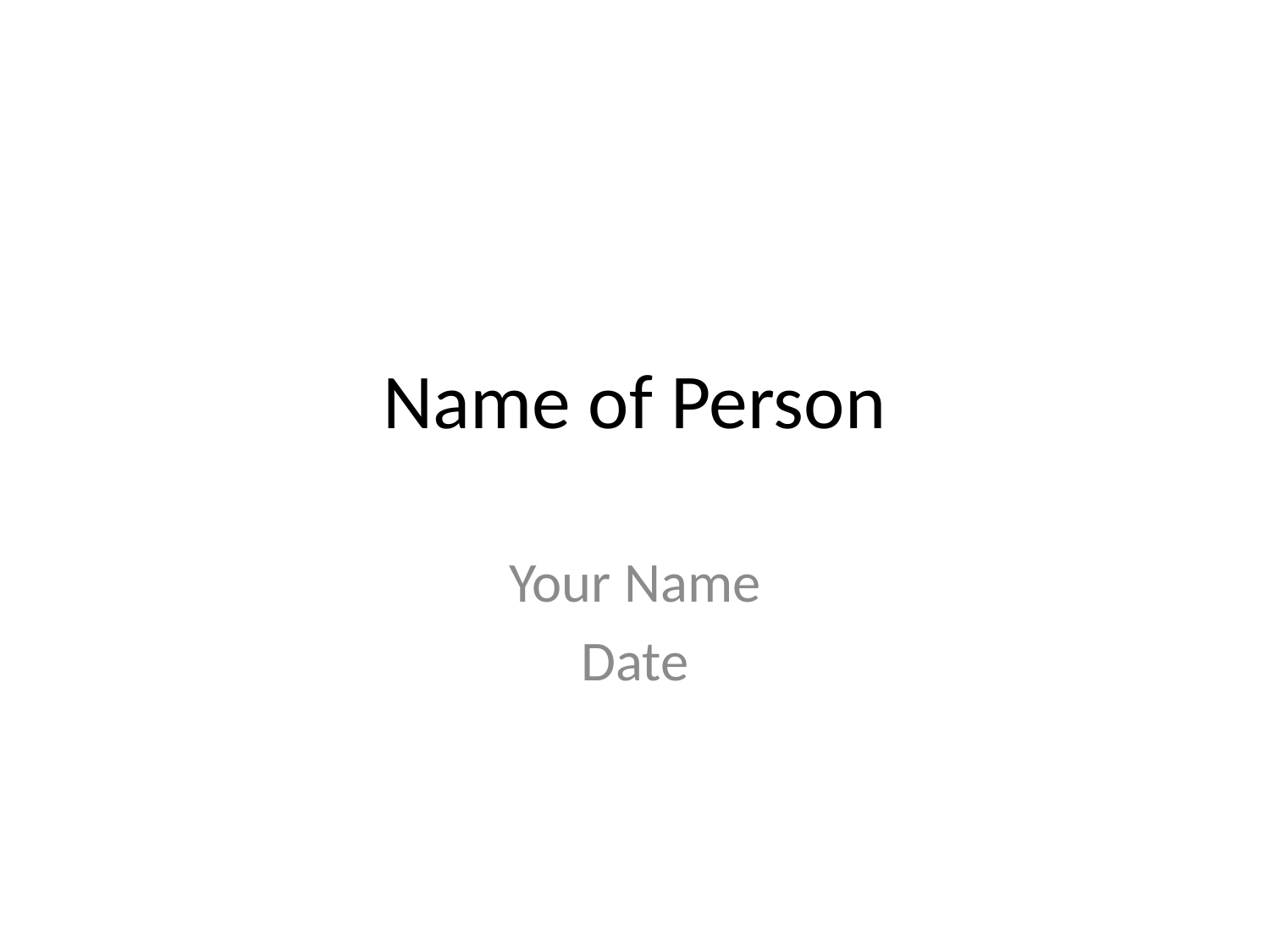

# Name of Person
Your Name
Date